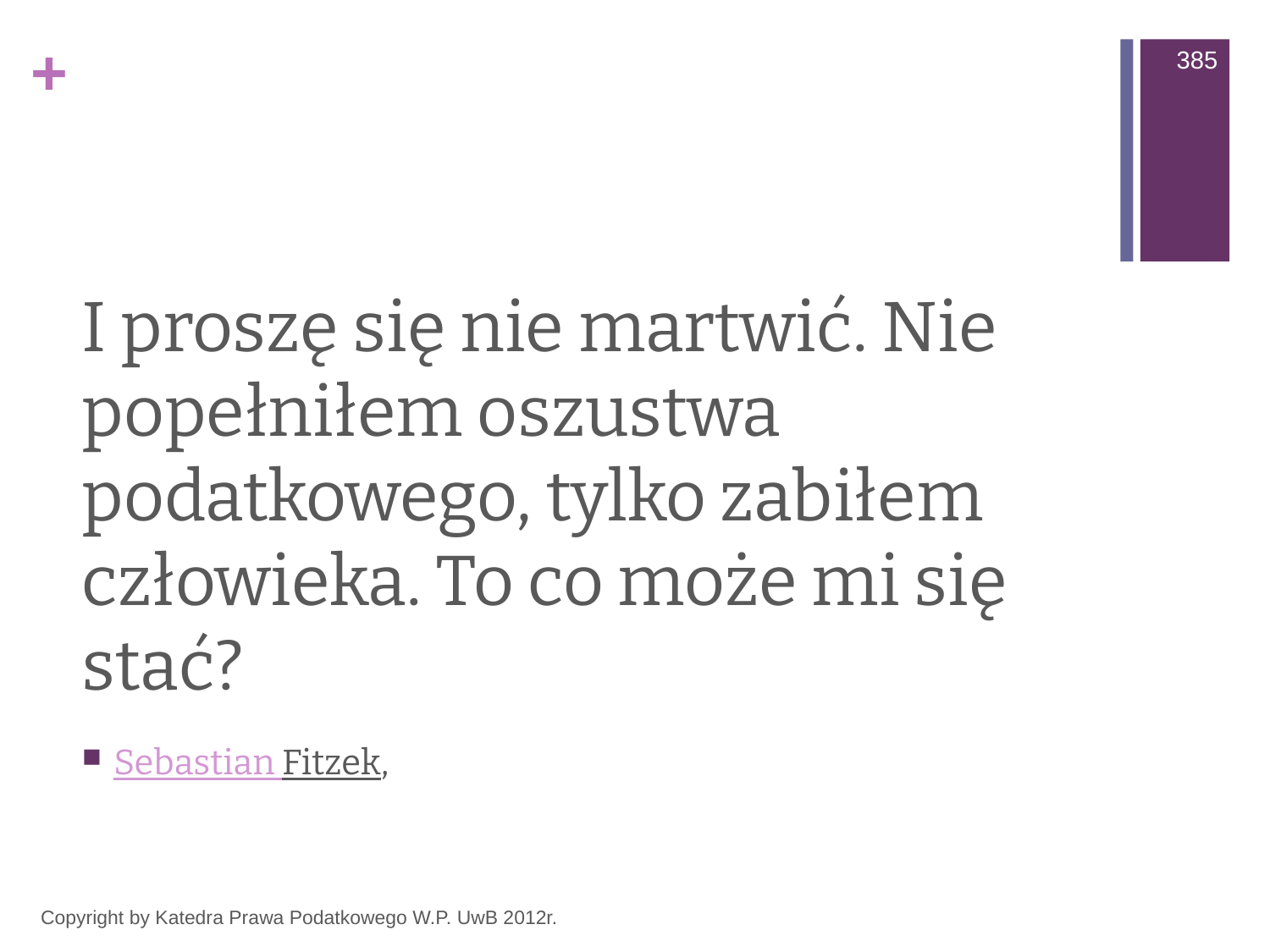

385
#
I proszę się nie martwić. Nie popełniłem oszustwa podatkowego, tylko zabiłem człowieka. To co może mi się stać?
Sebastian Fitzek,

Copyright by Katedra Prawa Podatkowego W.P. UwB 2012r.